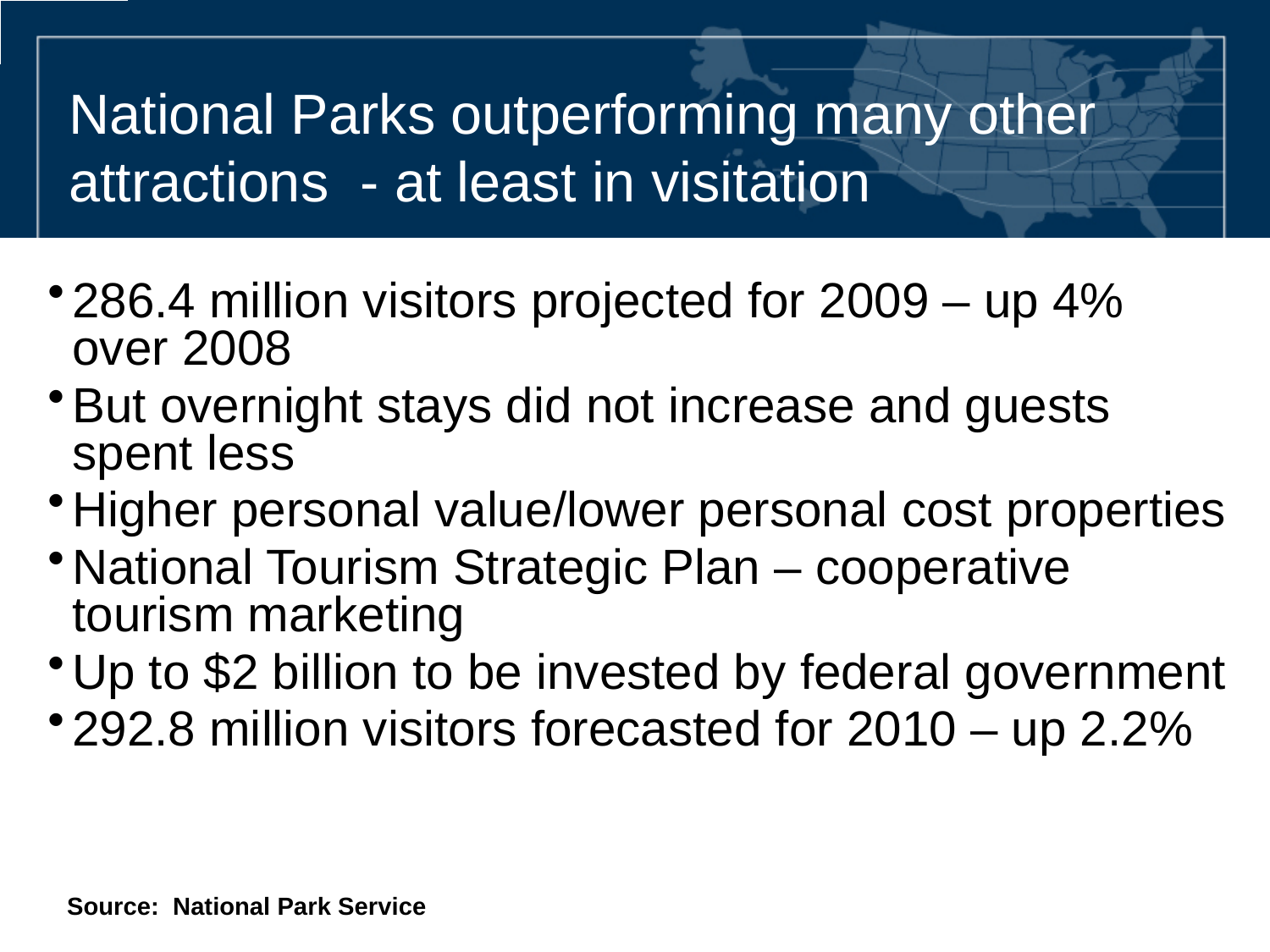

# National Parks outperforming many other attractions  - at least in visitation
286.4 million visitors projected for 2009 – up 4% over 2008
But overnight stays did not increase and guests spent less
Higher personal value/lower personal cost properties
National Tourism Strategic Plan – cooperative tourism marketing
Up to $2 billion to be invested by federal government
292.8 million visitors forecasted for 2010 – up 2.2%

Source:  National Park Service